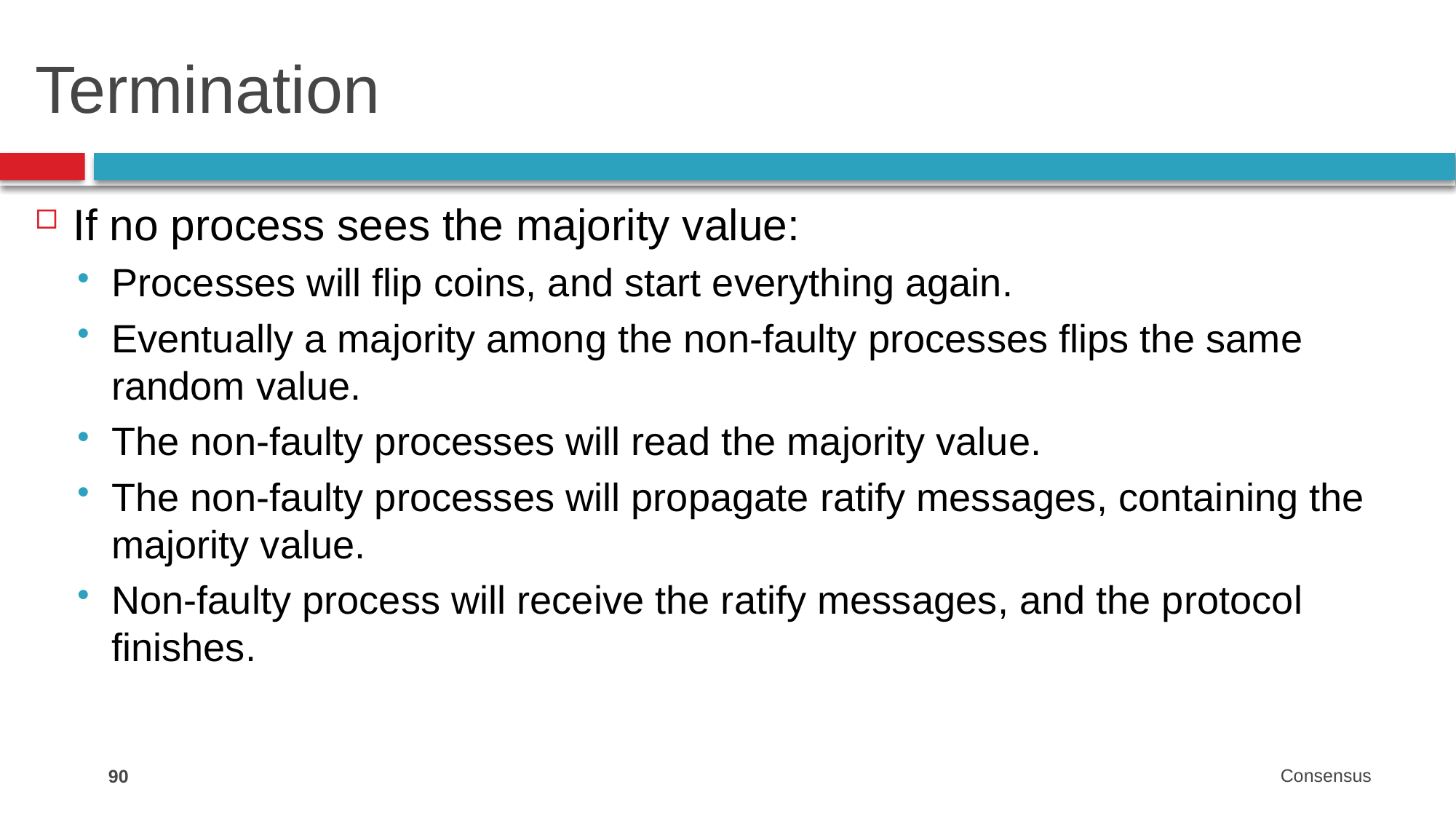

# Termination
If no process sees the majority value:
Processes will flip coins, and start everything again.
Eventually a majority among the non-faulty processes flips the same random value.
The non-faulty processes will read the majority value.
The non-faulty processes will propagate ratify messages, containing the majority value.
Non-faulty process will receive the ratify messages, and the protocol finishes.
90
Consensus